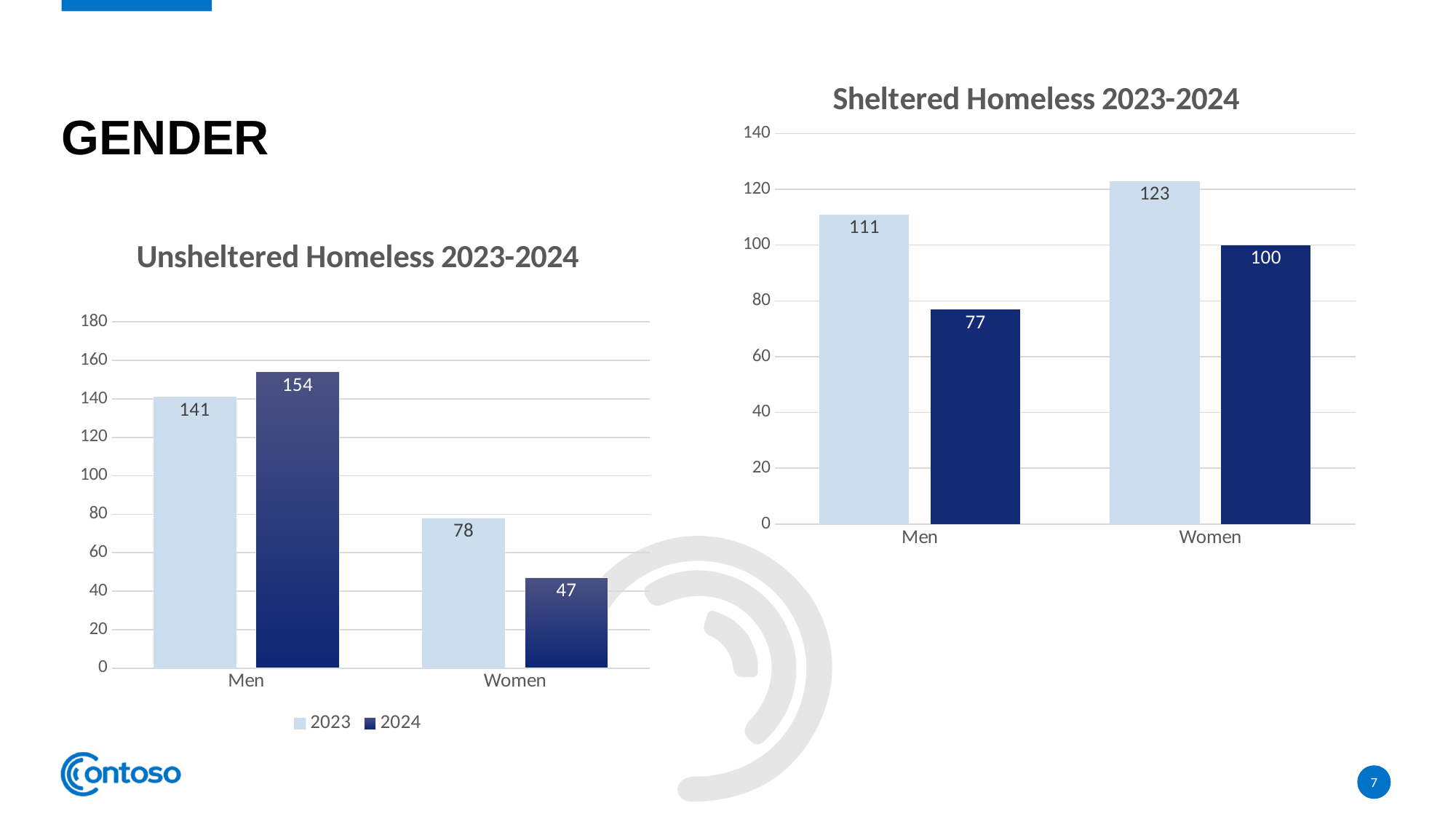

### Chart: Sheltered Homeless 2023-2024

| Category | 2023 | 2024 |
|---|---|---|
| Men | 111.0 | 77.0 |
| Women | 123.0 | 100.0 |
# Gender

### Chart: Unsheltered Homeless 2023-2024

| Category | 2023 | 2024 |
|---|---|---|
| Men | 141.0 | 154.0 |
| Women | 78.0 | 47.0 |
7